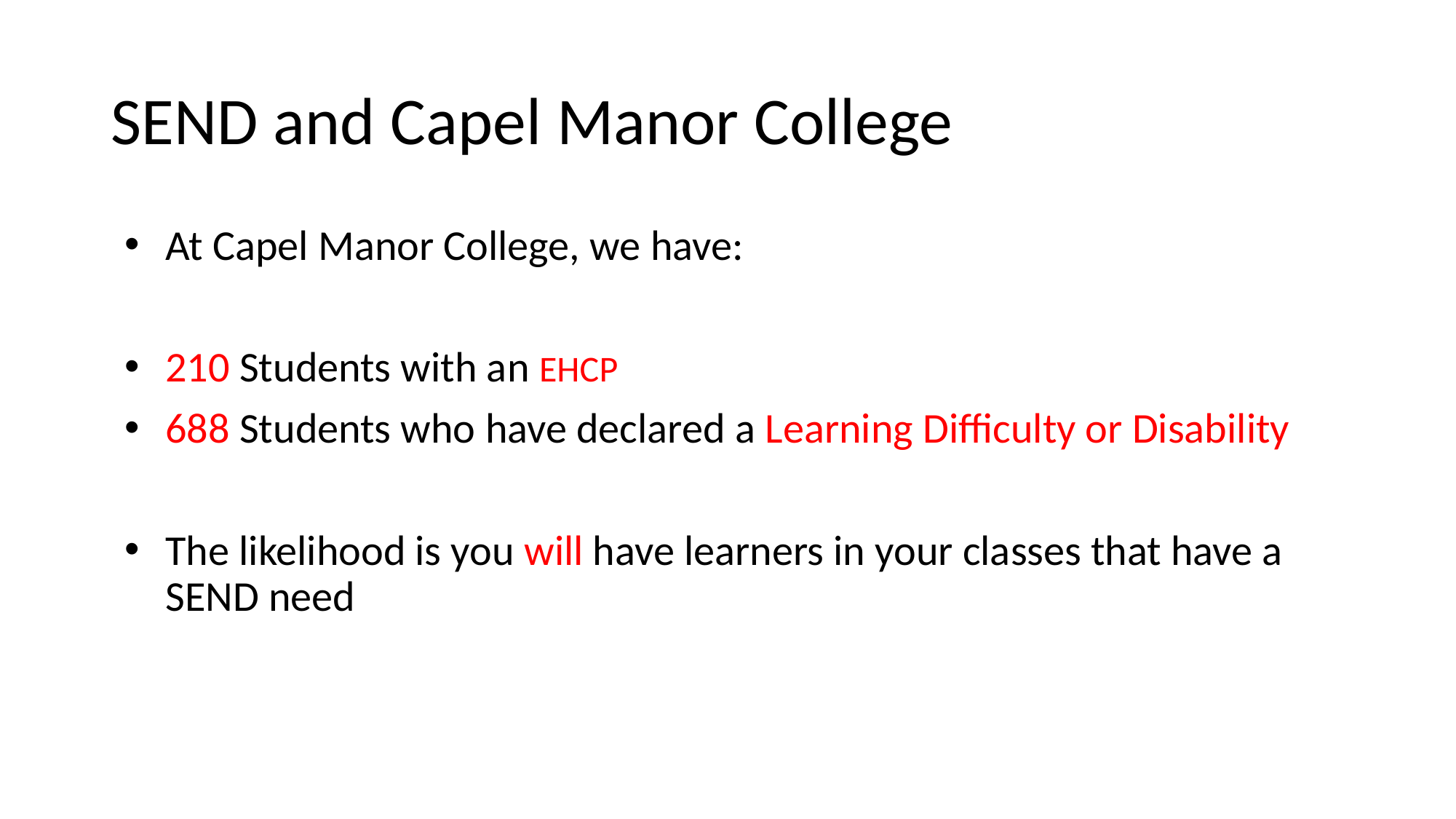

# SEND and Capel Manor College
At Capel Manor College, we have:

210 Students with an EHCP
688 Students who have declared a Learning Difficulty or Disability

The likelihood is you will have learners in your classes that have a SEND need